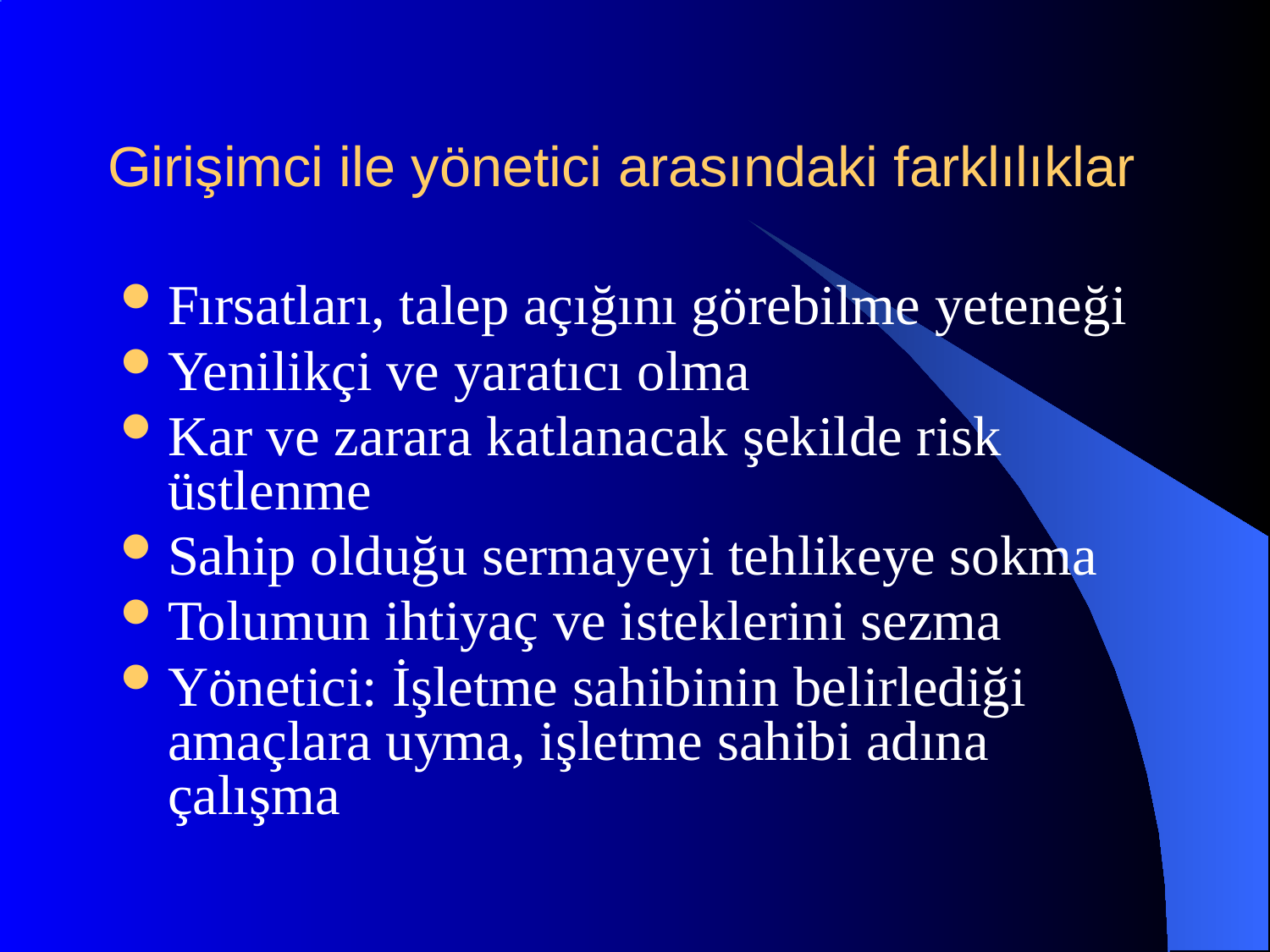

# Girişimci ile yönetici arasındaki farklılıklar
Fırsatları, talep açığını görebilme yeteneği
Yenilikçi ve yaratıcı olma
Kar ve zarara katlanacak şekilde risk üstlenme
Sahip olduğu sermayeyi tehlikeye sokma
Tolumun ihtiyaç ve isteklerini sezma
Yönetici: İşletme sahibinin belirlediği amaçlara uyma, işletme sahibi adına çalışma